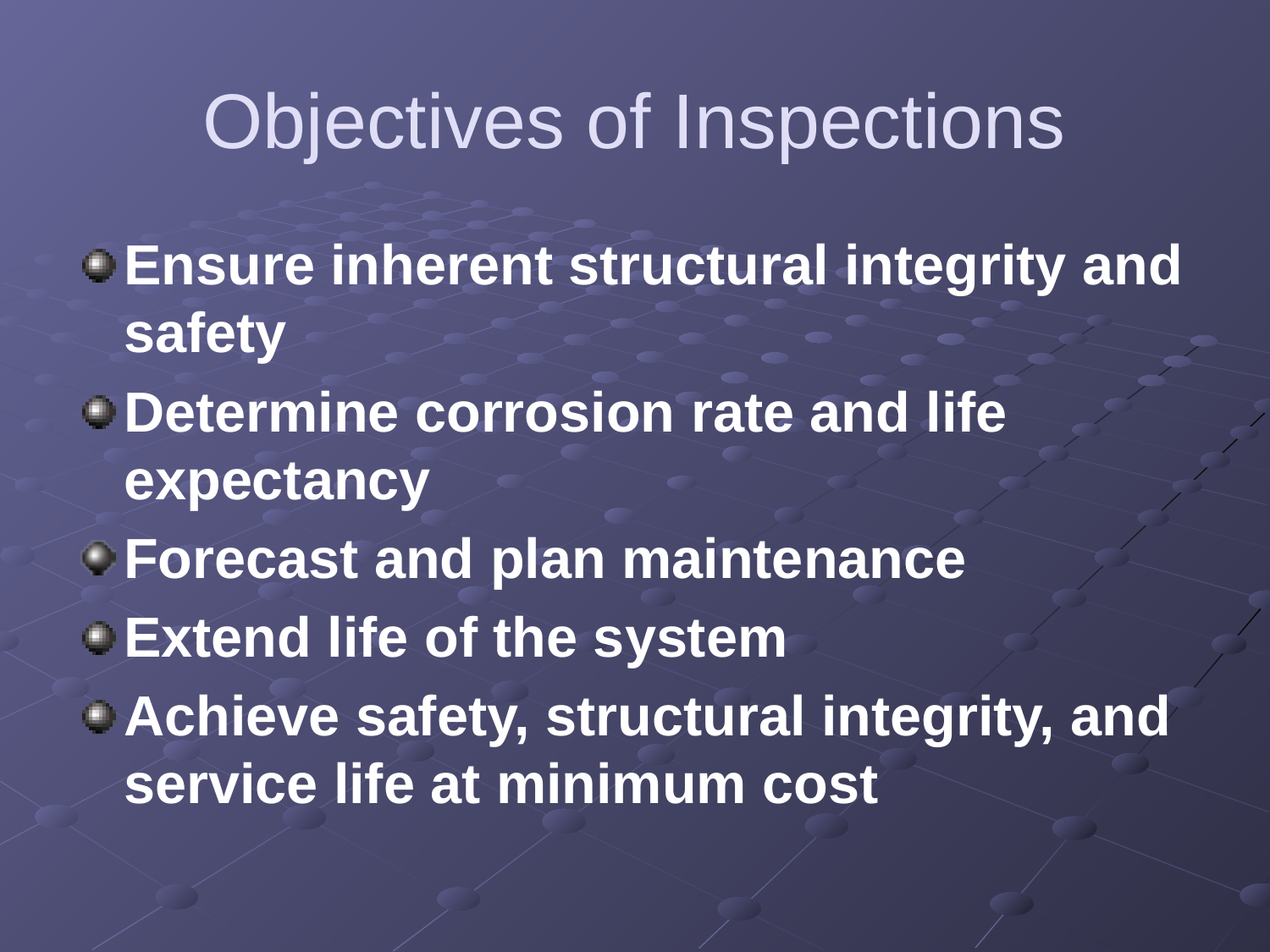

# Objectives of Inspections
Ensure inherent structural integrity and safety
Determine corrosion rate and life expectancy
Forecast and plan maintenance
Extend life of the system
Achieve safety, structural integrity, and service life at minimum cost